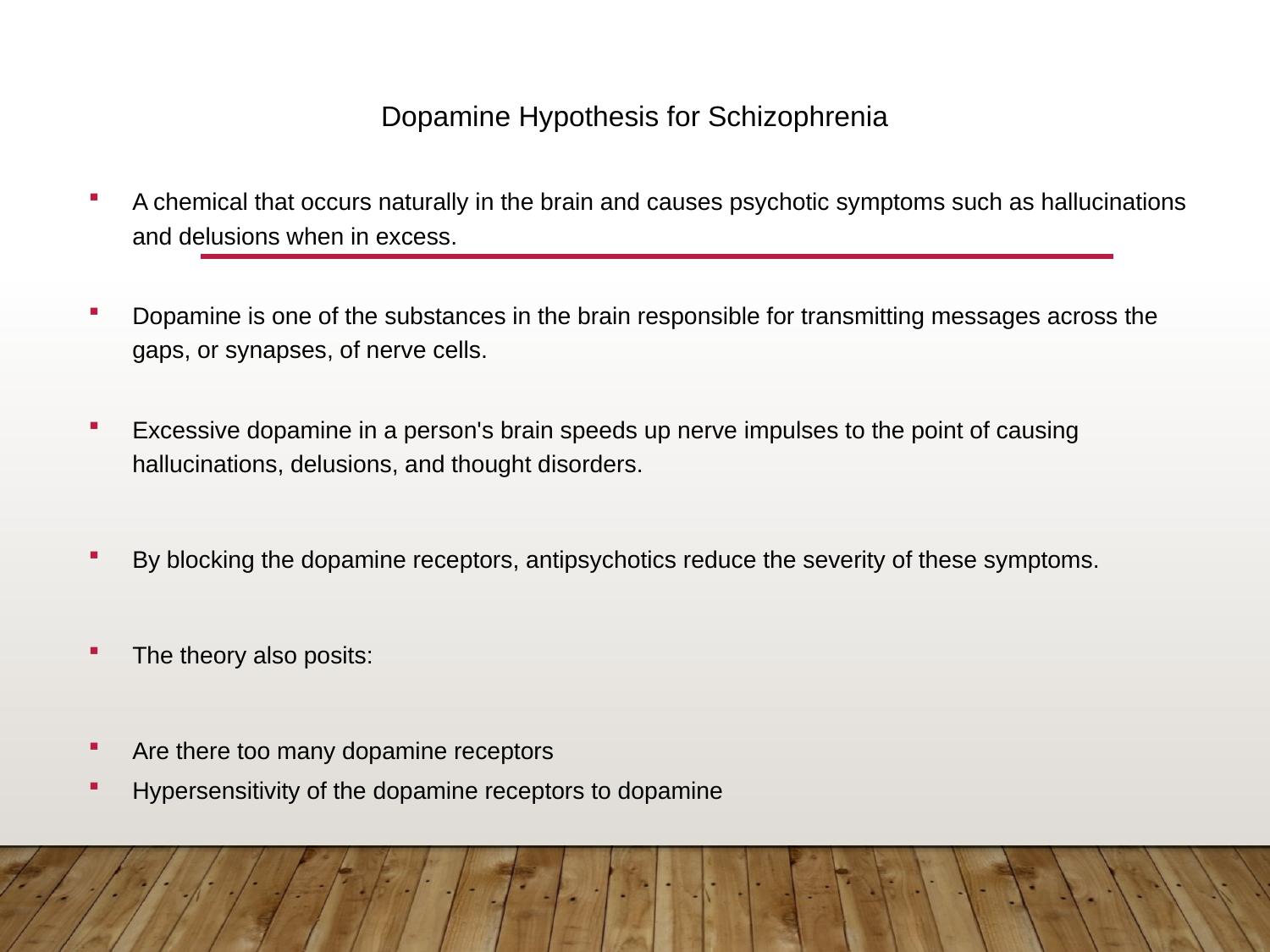

#

Dopamine Hypothesis for Schizophrenia

A chemical that occurs naturally in the brain and causes psychotic symptoms such as hallucinations and delusions when in excess.

Dopamine is one of the substances in the brain responsible for transmitting messages across the gaps, or synapses, of nerve cells.

Excessive dopamine in a person's brain speeds up nerve impulses to the point of causing hallucinations, delusions, and thought disorders.

By blocking the dopamine receptors, antipsychotics reduce the severity of these symptoms.

The theory also posits:

Are there too many dopamine receptors
Hypersensitivity of the dopamine receptors to dopamine